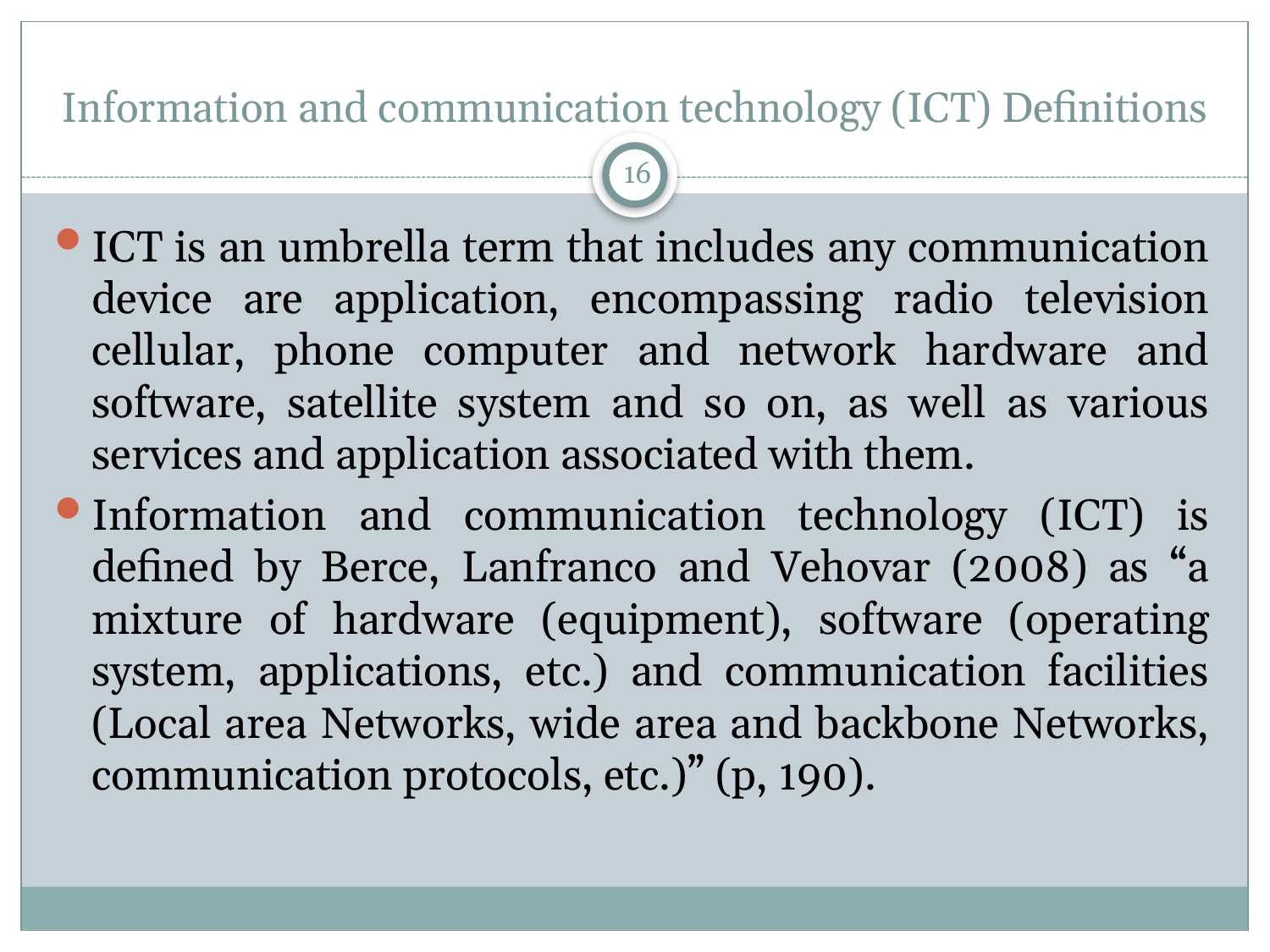

# Information and communication technology (ICT) Definitions
16
ICT is an umbrella term that includes any communication device are application, encompassing radio television cellular, phone computer and network hardware and software, satellite system and so on, as well as various services and application associated with them.
Information and communication technology (ICT) is defined by Berce, Lanfranco and Vehovar (2008) as “a mixture of hardware (equipment), software (operating system, applications, etc.) and communication facilities (Local area Networks, wide area and backbone Networks, communication protocols, etc.)” (p, 190).